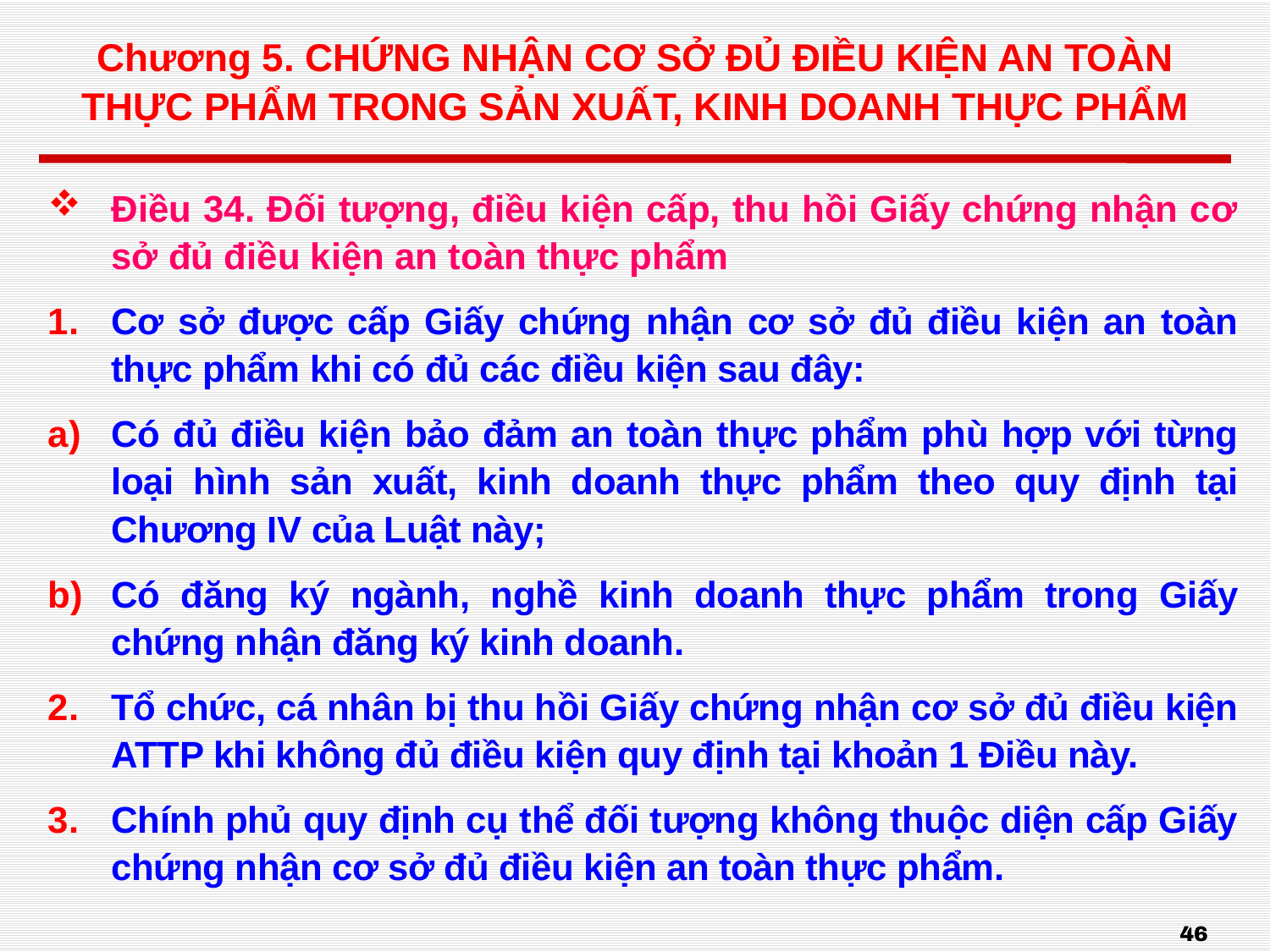

# Chương 5. CHỨNG NHẬN CƠ SỞ ĐỦ ĐIỀU KIỆN AN TOÀN THỰC PHẨM TRONG SẢN XUẤT, KINH DOANH THỰC PHẨM
Điều 34. Đối tượng, điều kiện cấp, thu hồi Giấy chứng nhận cơ sở đủ điều kiện an toàn thực phẩm
Cơ sở được cấp Giấy chứng nhận cơ sở đủ điều kiện an toàn thực phẩm khi có đủ các điều kiện sau đây:
Có đủ điều kiện bảo đảm an toàn thực phẩm phù hợp với từng loại hình sản xuất, kinh doanh thực phẩm theo quy định tại Chương IV của Luật này;
Có đăng ký ngành, nghề kinh doanh thực phẩm trong Giấy chứng nhận đăng ký kinh doanh.
Tổ chức, cá nhân bị thu hồi Giấy chứng nhận cơ sở đủ điều kiện ATTP khi không đủ điều kiện quy định tại khoản 1 Điều này.
Chính phủ quy định cụ thể đối tượng không thuộc diện cấp Giấy chứng nhận cơ sở đủ điều kiện an toàn thực phẩm.